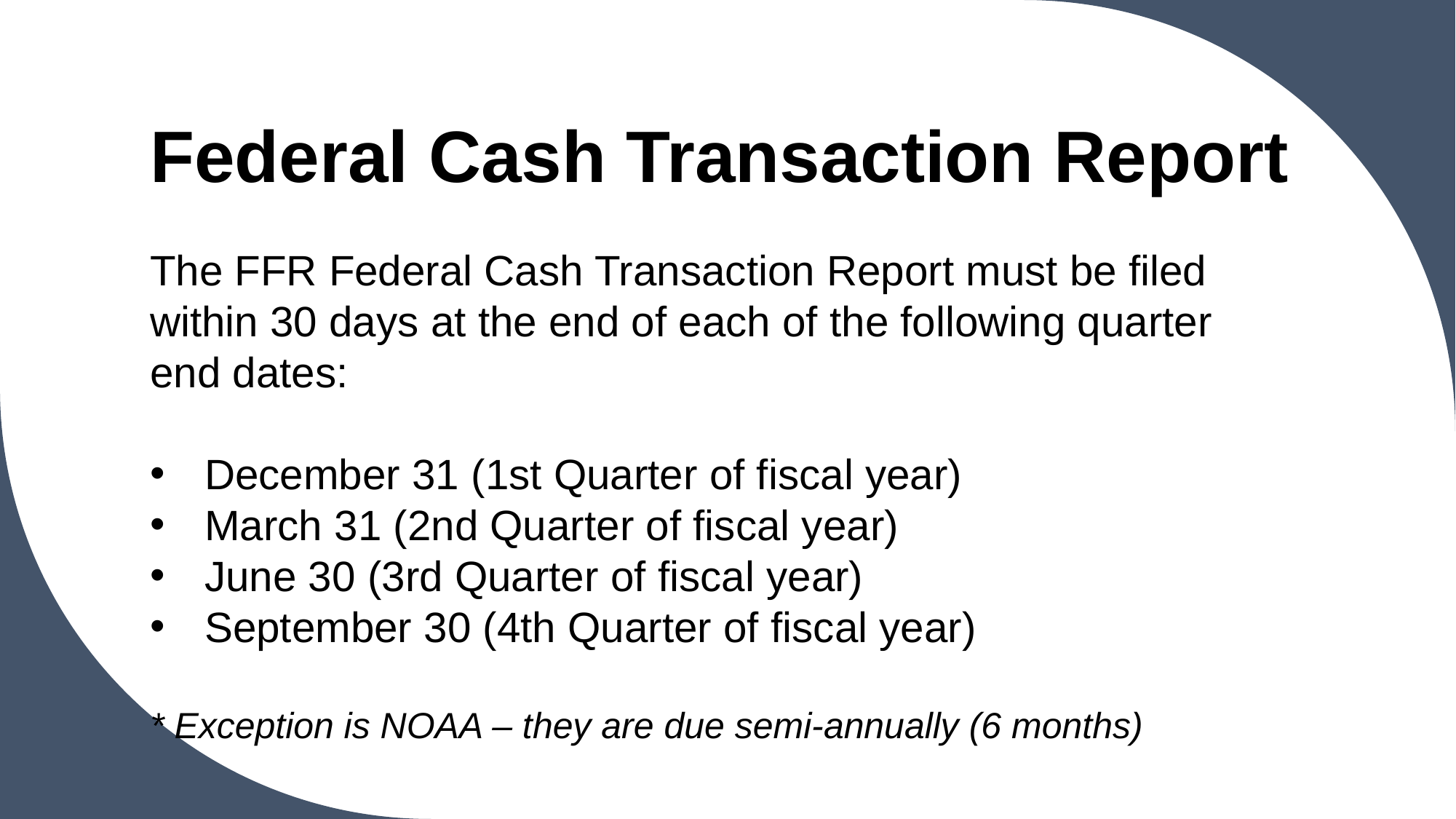

# Federal Cash Transaction Report
The FFR Federal Cash Transaction Report must be filed within 30 days at the end of each of the following quarter end dates:

December 31 (1st Quarter of fiscal year)
March 31 (2nd Quarter of fiscal year)
June 30 (3rd Quarter of fiscal year)
September 30 (4th Quarter of fiscal year)

* Exception is NOAA – they are due semi-annually (6 months)